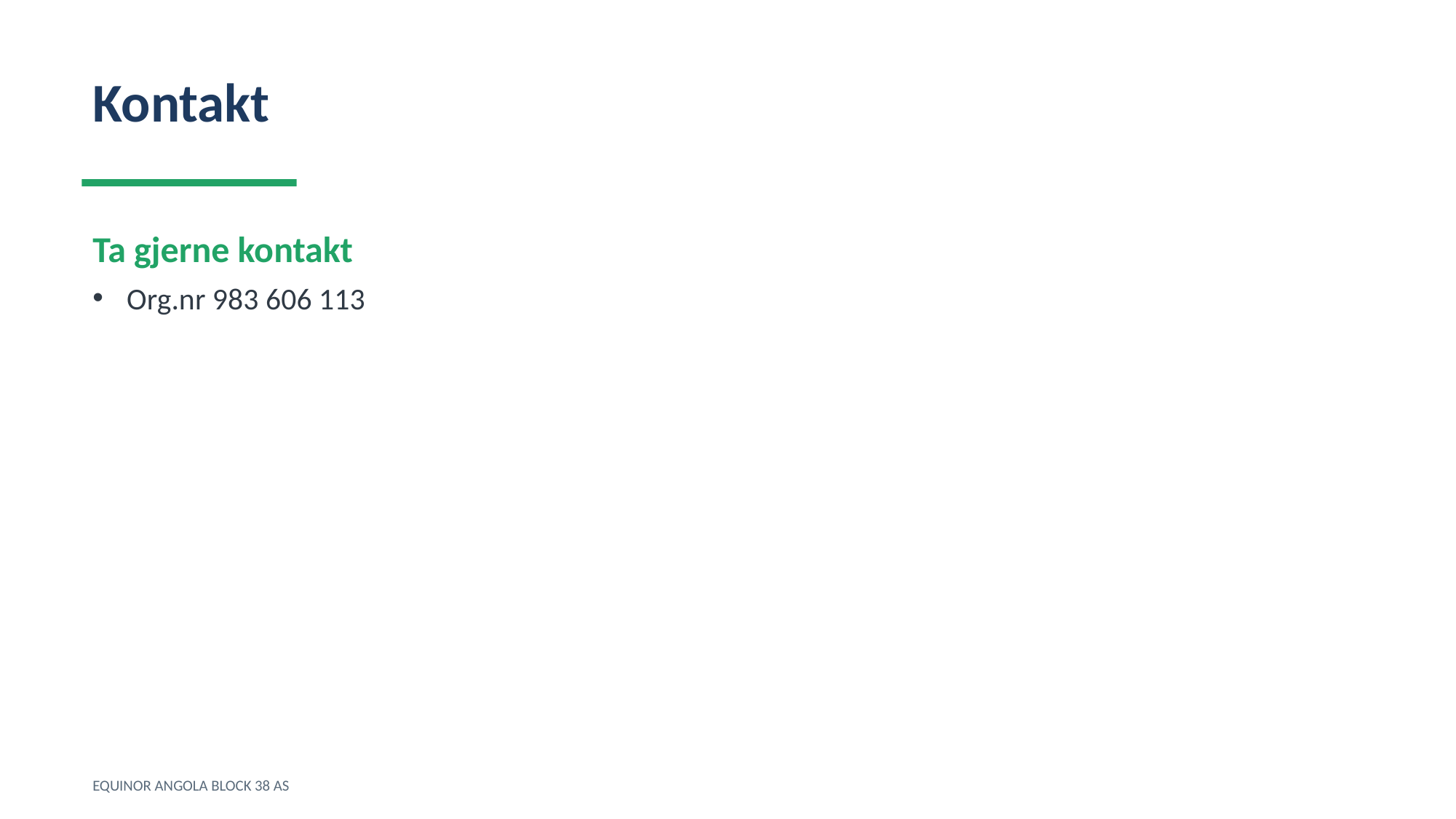

Kontakt

Ta gjerne kontakt
Org.nr 983 606 113
EQUINOR ANGOLA BLOCK 38 AS